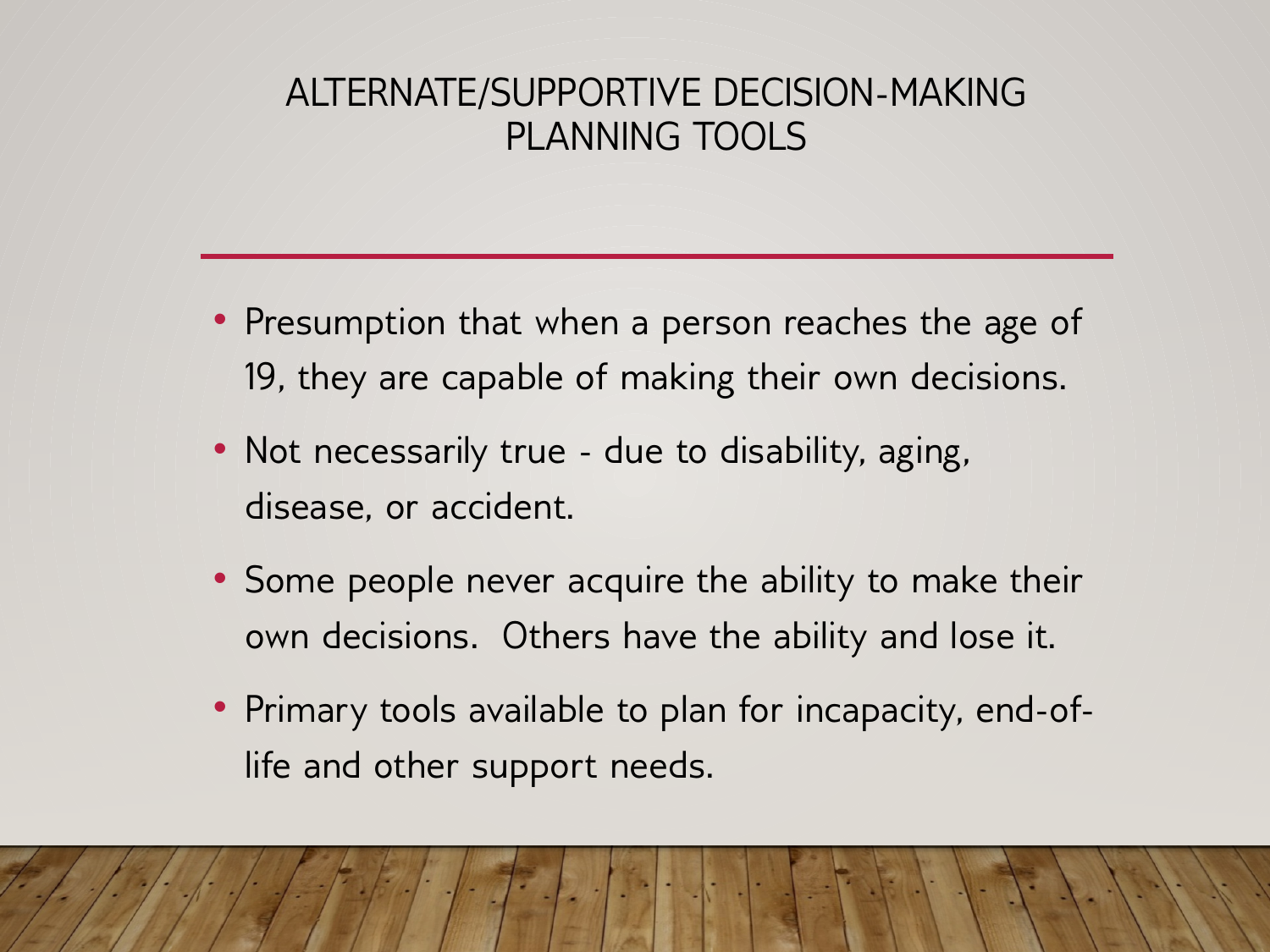

# Alternate/supportive Decision-Making Planning Tools
Presumption that when a person reaches the age of 19, they are capable of making their own decisions.
Not necessarily true - due to disability, aging, disease, or accident.
Some people never acquire the ability to make their own decisions.  Others have the ability and lose it.
Primary tools available to plan for incapacity, end-of-life and other support needs.